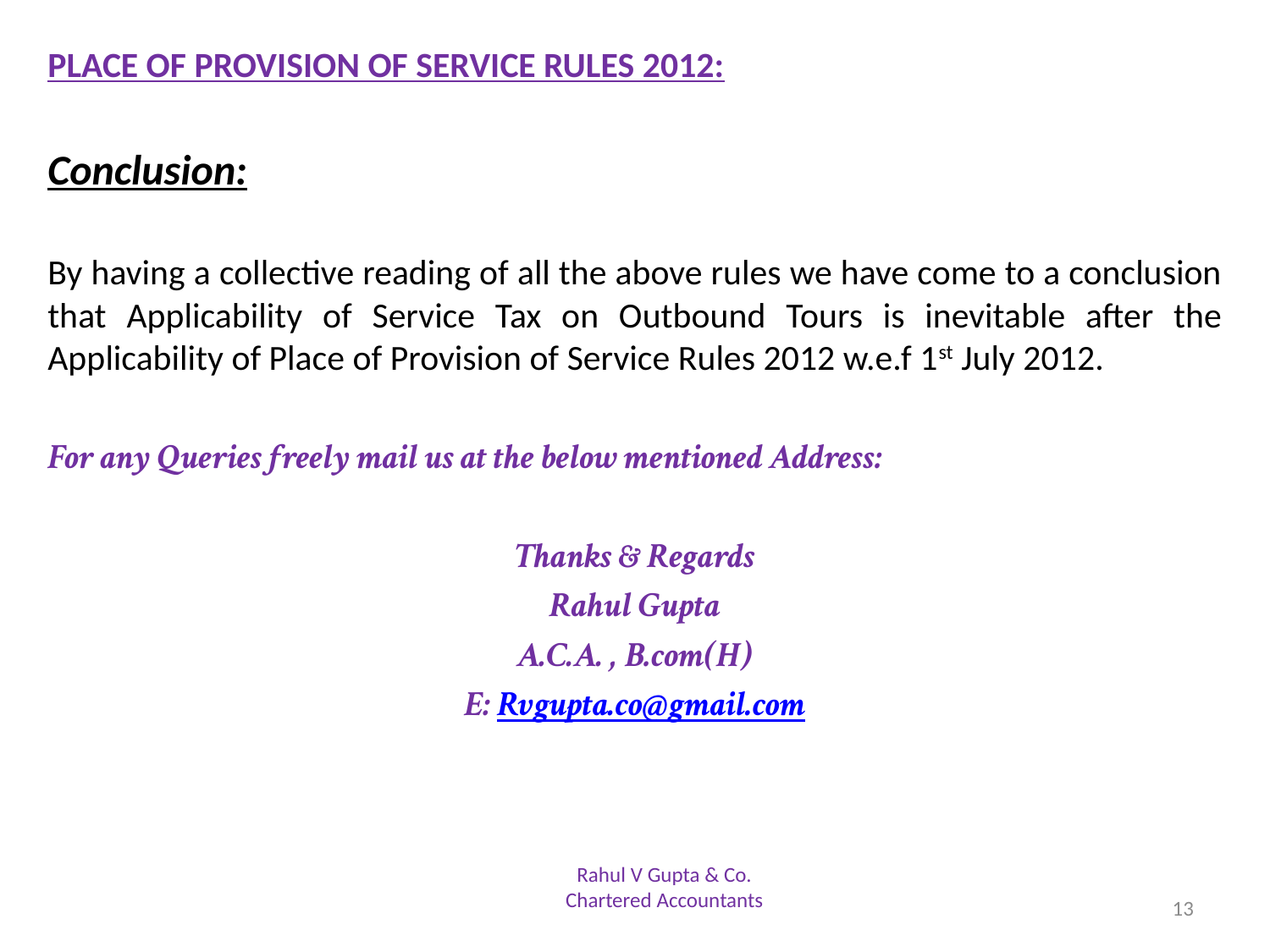

PLACE OF PROVISION OF SERVICE RULES 2012:

Conclusion:

By having a collective reading of all the above rules we have come to a conclusion that Applicability of Service Tax on Outbound Tours is inevitable after the Applicability of Place of Provision of Service Rules 2012 w.e.f 1st July 2012.

For any Queries freely mail us at the below mentioned Address:

Thanks & Regards
Rahul Gupta
A.C.A. , B.com(H)
E: Rvgupta.co@gmail.com

Rahul V Gupta & Co.
Chartered Accountants
13